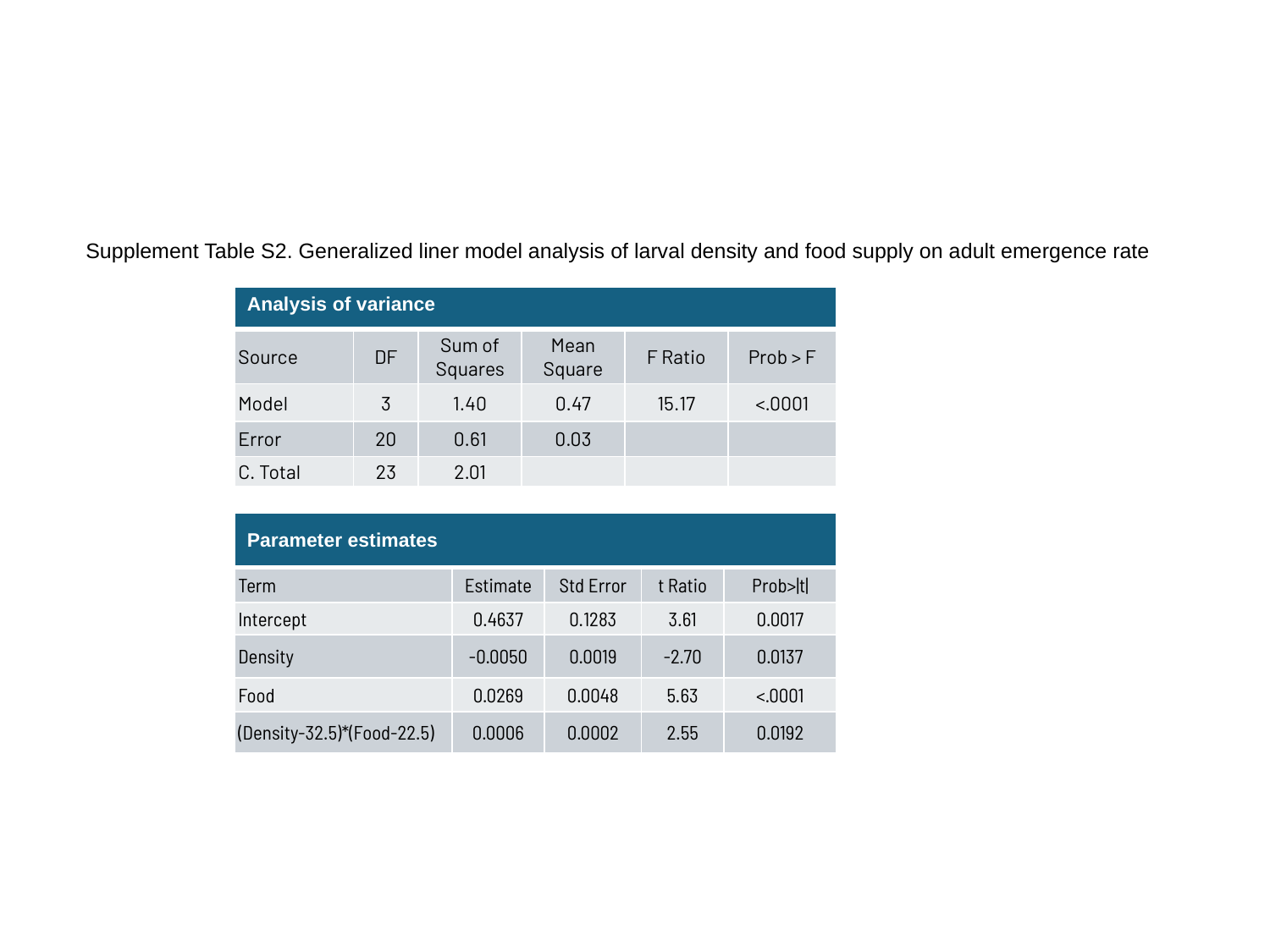

Supplement Table S2. Generalized liner model analysis of larval density and food supply on adult emergence rate
| Analysis of variance |  |  |  |  |  |
| --- | --- | --- | --- | --- | --- |
| Source | DF | Sum of Squares | Mean Square | F Ratio | Prob > F |
| Model | 3 | 1.40 | 0.47 | 15.17 | <.0001 |
| Error | 20 | 0.61 | 0.03 |  |  |
| C. Total | 23 | 2.01 |  |  |  |
| Parameter estimates |  |  |  |  |
| --- | --- | --- | --- | --- |
| Term | Estimate | Std Error | t Ratio | Prob>|t| |
| Intercept | 0.4637 | 0.1283 | 3.61 | 0.0017 |
| Density | -0.0050 | 0.0019 | -2.70 | 0.0137 |
| Food | 0.0269 | 0.0048 | 5.63 | <.0001 |
| (Density-32.5)\*(Food-22.5) | 0.0006 | 0.0002 | 2.55 | 0.0192 |